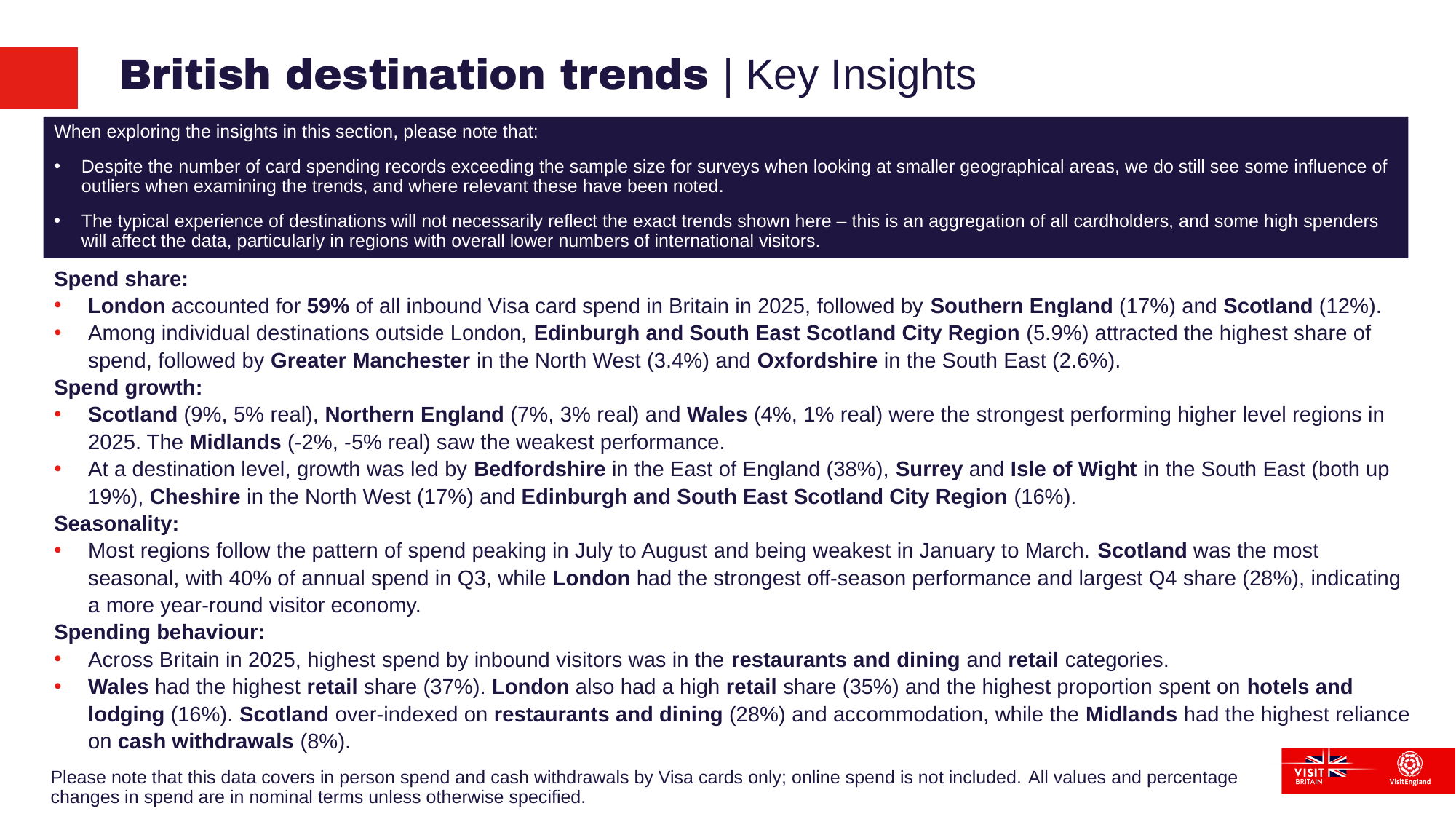

# British destination trends | Key Insights
When exploring the insights in this section, please note that:
Despite the number of card spending records exceeding the sample size for surveys when looking at smaller geographical areas, we do still see some influence of outliers when examining the trends, and where relevant these have been noted.
The typical experience of destinations will not necessarily reflect the exact trends shown here – this is an aggregation of all cardholders, and some high spenders will affect the data, particularly in regions with overall lower numbers of international visitors.
Spend share:
London accounted for 59% of all inbound Visa card spend in Britain in 2025, followed by Southern England (17%) and Scotland (12%).
Among individual destinations outside London, Edinburgh and South East Scotland City Region (5.9%) attracted the highest share of spend, followed by Greater Manchester in the North West (3.4%) and Oxfordshire in the South East (2.6%).
Spend growth:
Scotland (9%, 5% real), Northern England (7%, 3% real) and Wales (4%, 1% real) were the strongest performing higher level regions in 2025. The Midlands (-2%, -5% real) saw the weakest performance.
At a destination level, growth was led by Bedfordshire in the East of England (38%), Surrey and Isle of Wight in the South East (both up 19%), Cheshire in the North West (17%) and Edinburgh and South East Scotland City Region (16%).
Seasonality:
Most regions follow the pattern of spend peaking in July to August and being weakest in January to March. Scotland was the most seasonal, with 40% of annual spend in Q3, while London had the strongest off-season performance and largest Q4 share (28%), indicating a more year-round visitor economy.
Spending behaviour:
Across Britain in 2025, highest spend by inbound visitors was in the restaurants and dining and retail categories.
Wales had the highest retail share (37%). London also had a high retail share (35%) and the highest proportion spent on hotels and lodging (16%). Scotland over-indexed on restaurants and dining (28%) and accommodation, while the Midlands had the highest reliance on cash withdrawals (8%).

Please note that this data covers in person spend and cash withdrawals by Visa cards only; online spend is not included. All values and percentage changes in spend are in nominal terms unless otherwise specified.